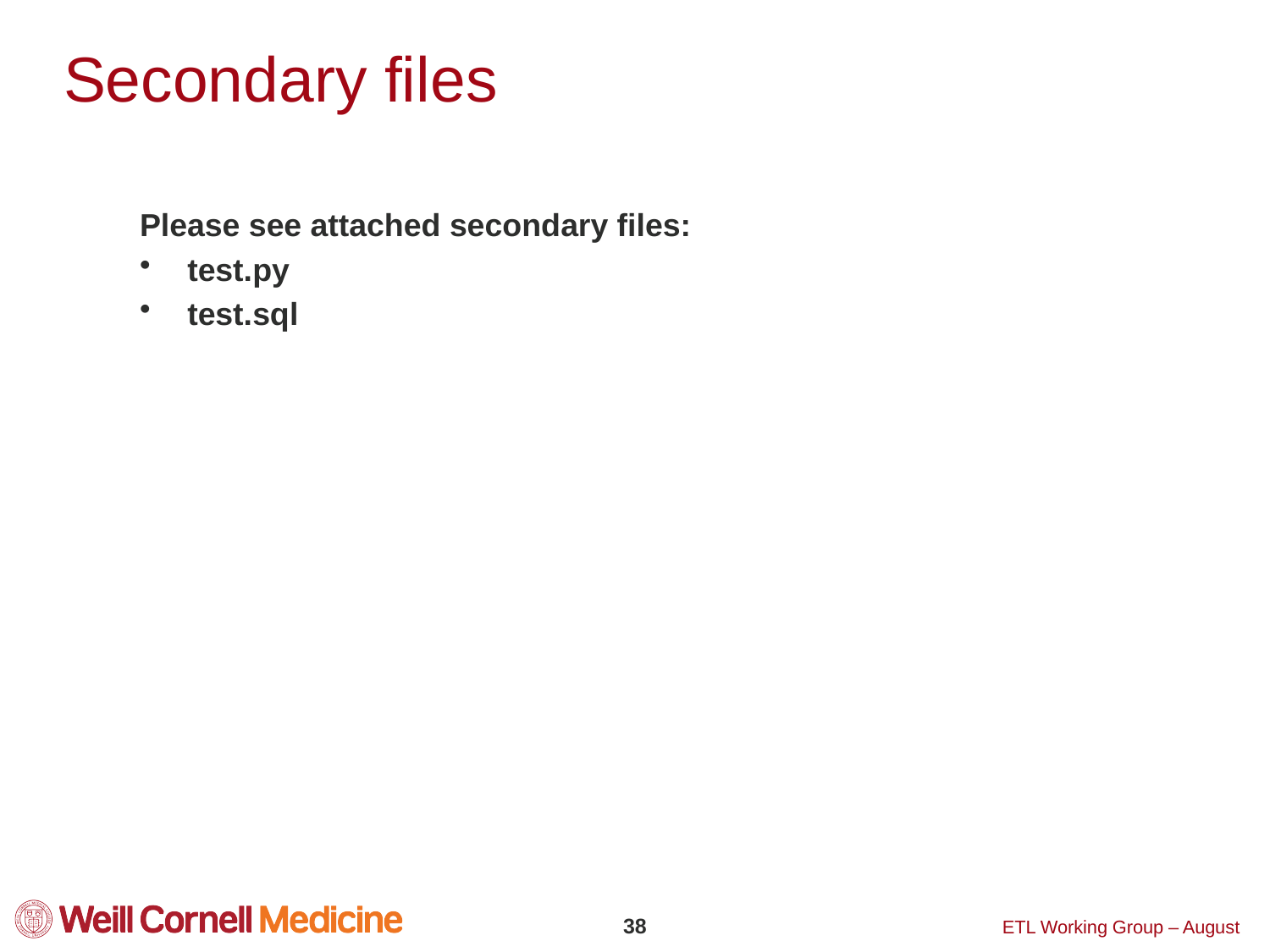

# Secondary files
Please see attached secondary files:
test.py
test.sql